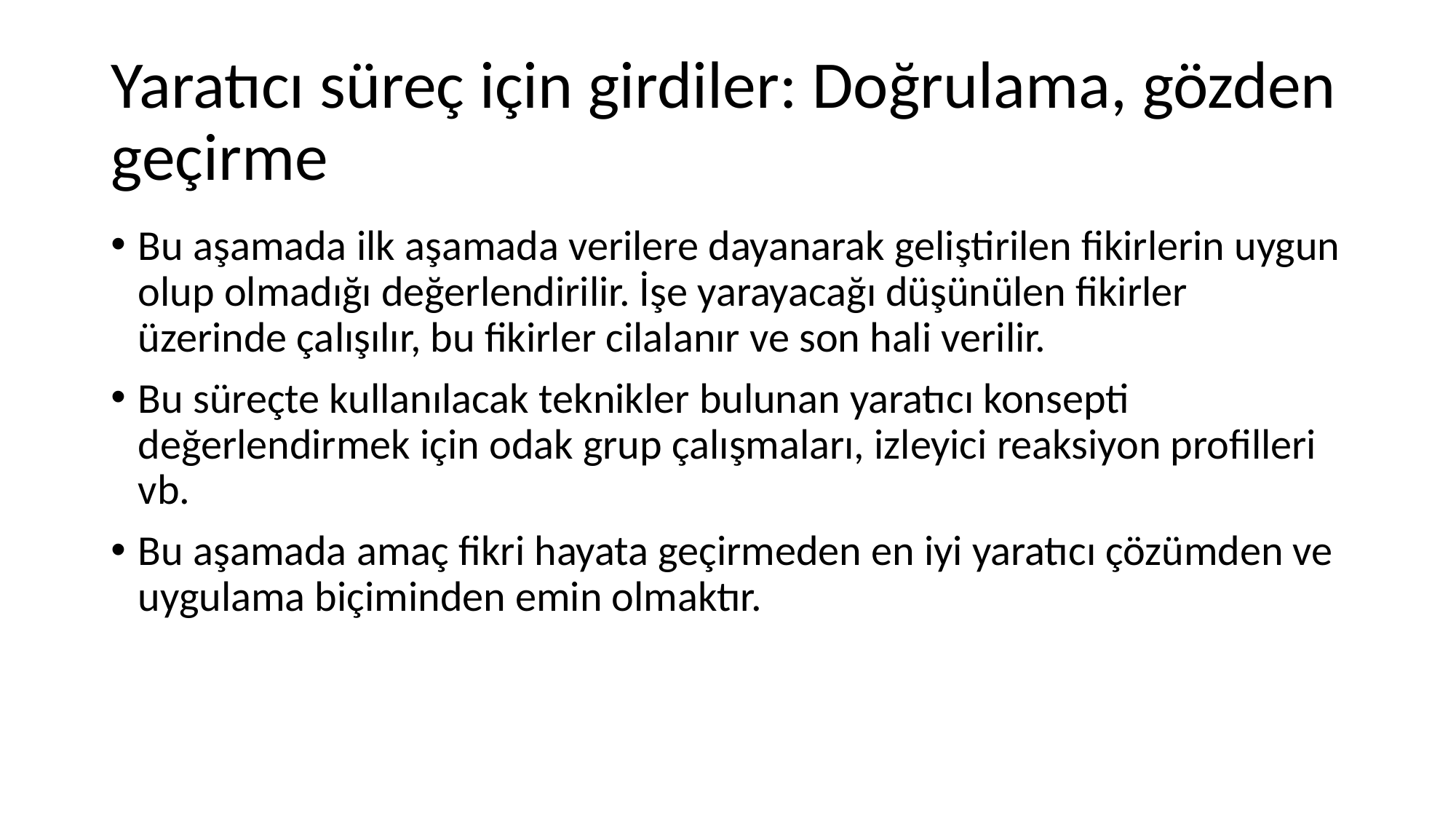

# Yaratıcı süreç için girdiler: Doğrulama, gözden geçirme
Bu aşamada ilk aşamada verilere dayanarak geliştirilen fikirlerin uygun olup olmadığı değerlendirilir. İşe yarayacağı düşünülen fikirler üzerinde çalışılır, bu fikirler cilalanır ve son hali verilir.
Bu süreçte kullanılacak teknikler bulunan yaratıcı konsepti değerlendirmek için odak grup çalışmaları, izleyici reaksiyon profilleri vb.
Bu aşamada amaç fikri hayata geçirmeden en iyi yaratıcı çözümden ve uygulama biçiminden emin olmaktır.